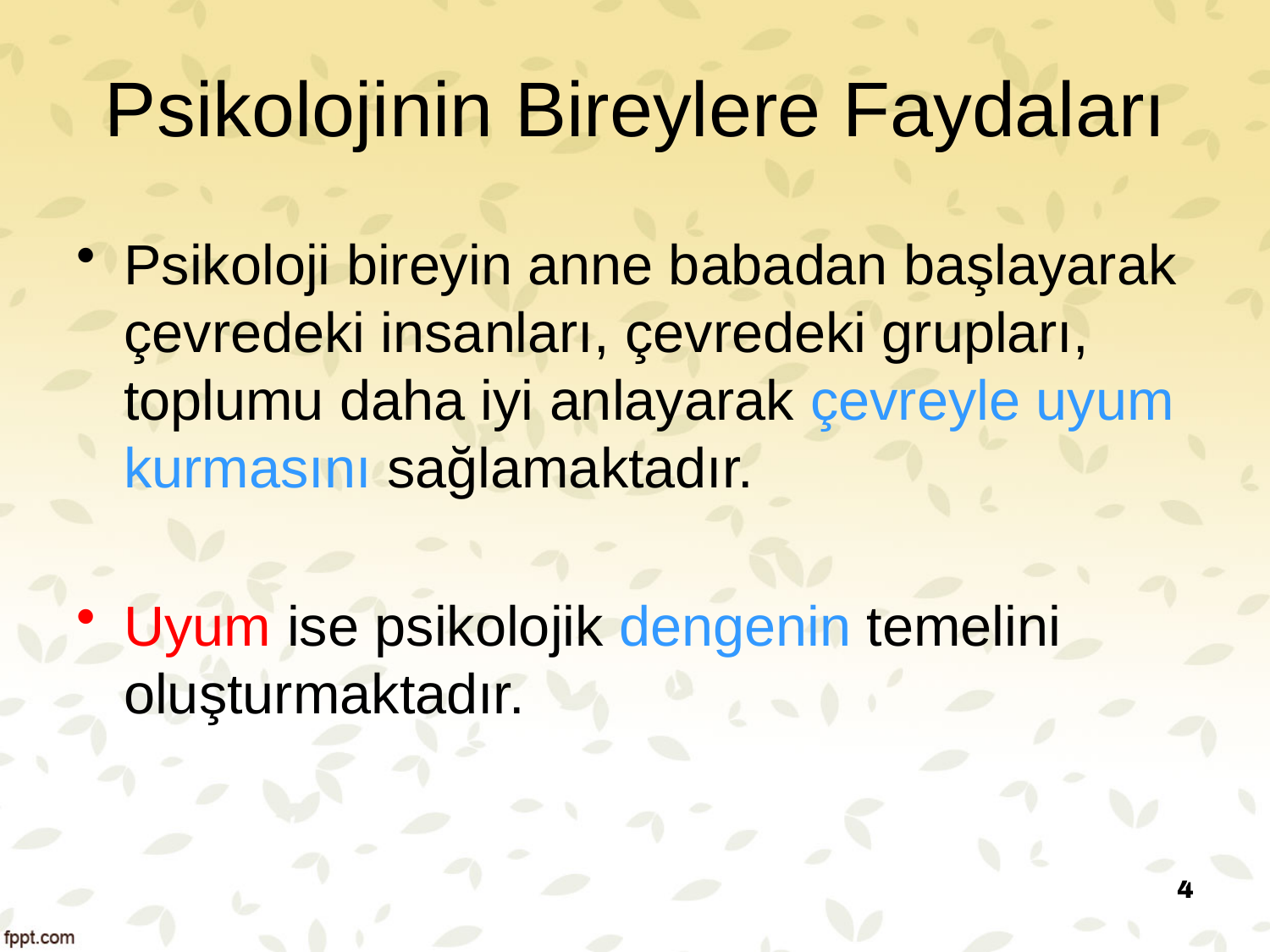

# Psikolojinin Bireylere Faydaları
Psikoloji bireyin anne babadan başlayarak çevredeki insanları, çevredeki grupları, toplumu daha iyi anlayarak çevreyle uyum kurmasını sağlamaktadır.

Uyum ise psikolojik dengenin temelini oluşturmaktadır.
4